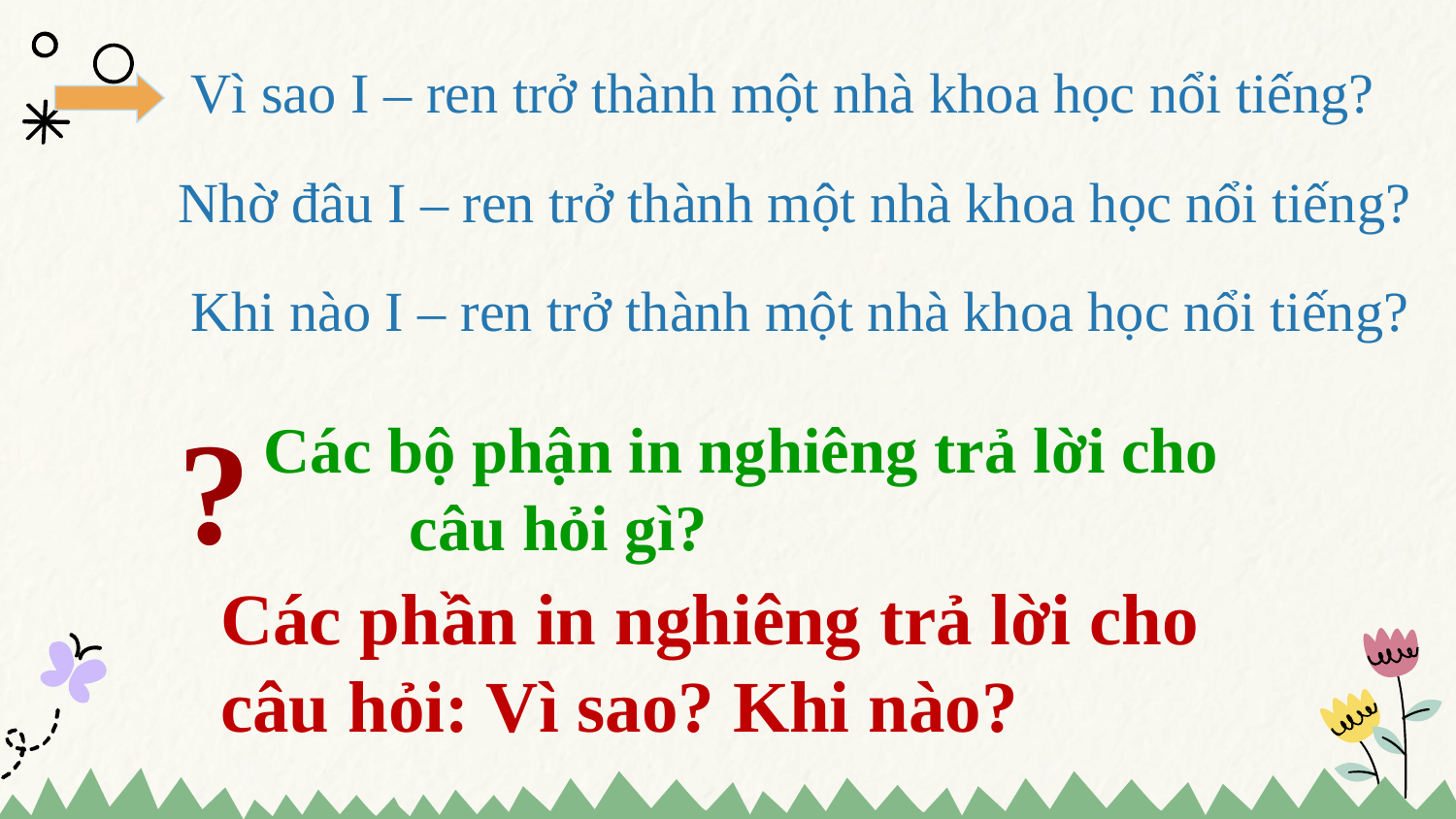

Vì sao I – ren trở thành một nhà khoa học nổi tiếng?

Nhờ đâu I – ren trở thành một nhà khoa học nổi tiếng?
Khi nào I – ren trở thành một nhà khoa học nổi tiếng?
?
Các bộ phận in nghiêng trả lời cho          	câu hỏi gì?
Các phần in nghiêng trả lời cho câu hỏi: Vì sao? Khi nào?